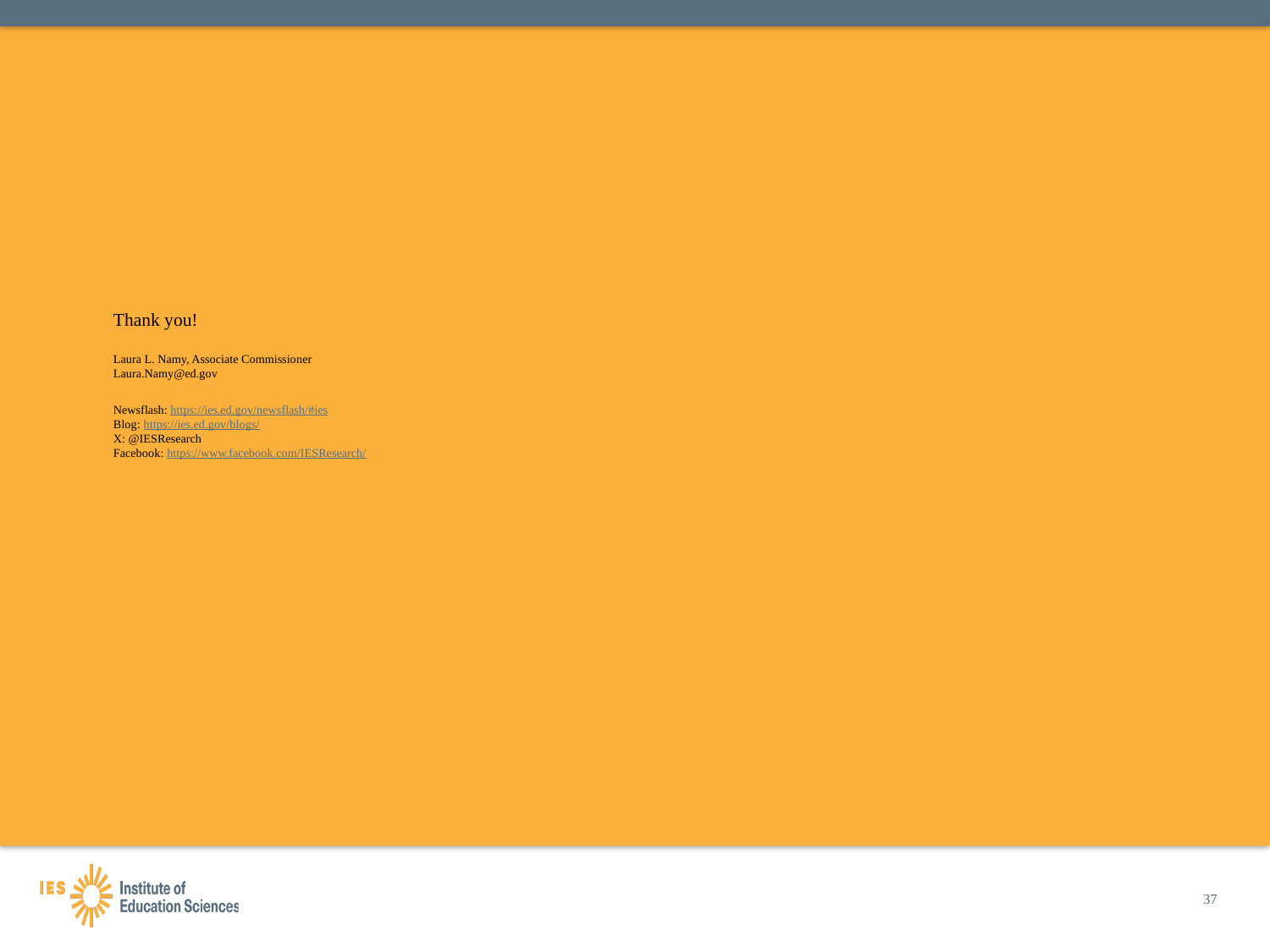

# Thank you! Laura L. Namy, Associate Commissioner Laura.Namy@ed.gov Newsflash: https://ies.ed.gov/newsflash/#ies Blog: https://ies.ed.gov/blogs/ X: @IESResearch Facebook: https://www.facebook.com/IESResearch/
37